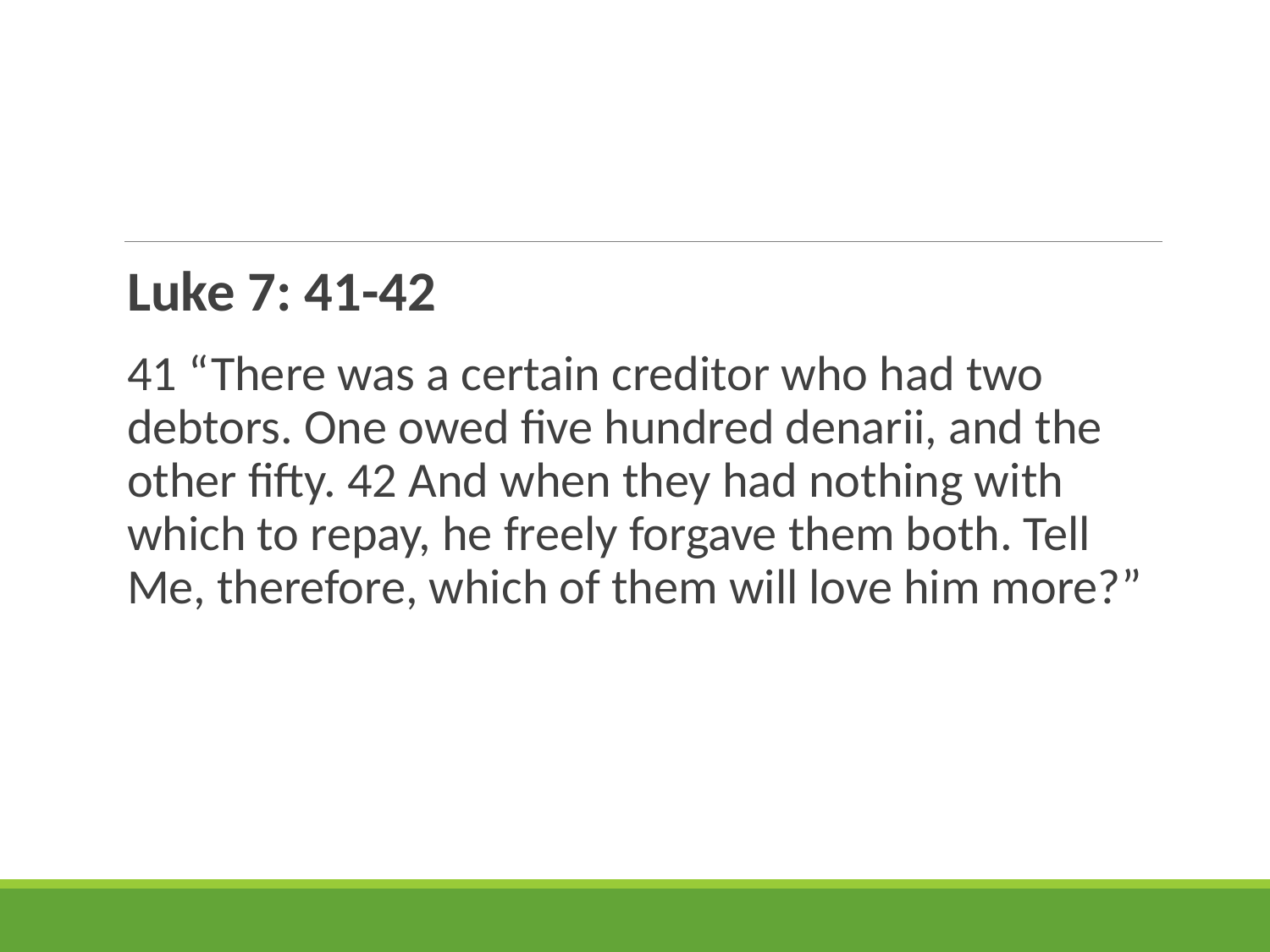

#
Luke 7: 41-42
41 “There was a certain creditor who had two debtors. One owed five hundred denarii, and the other fifty. 42 And when they had nothing with which to repay, he freely forgave them both. Tell Me, therefore, which of them will love him more?”